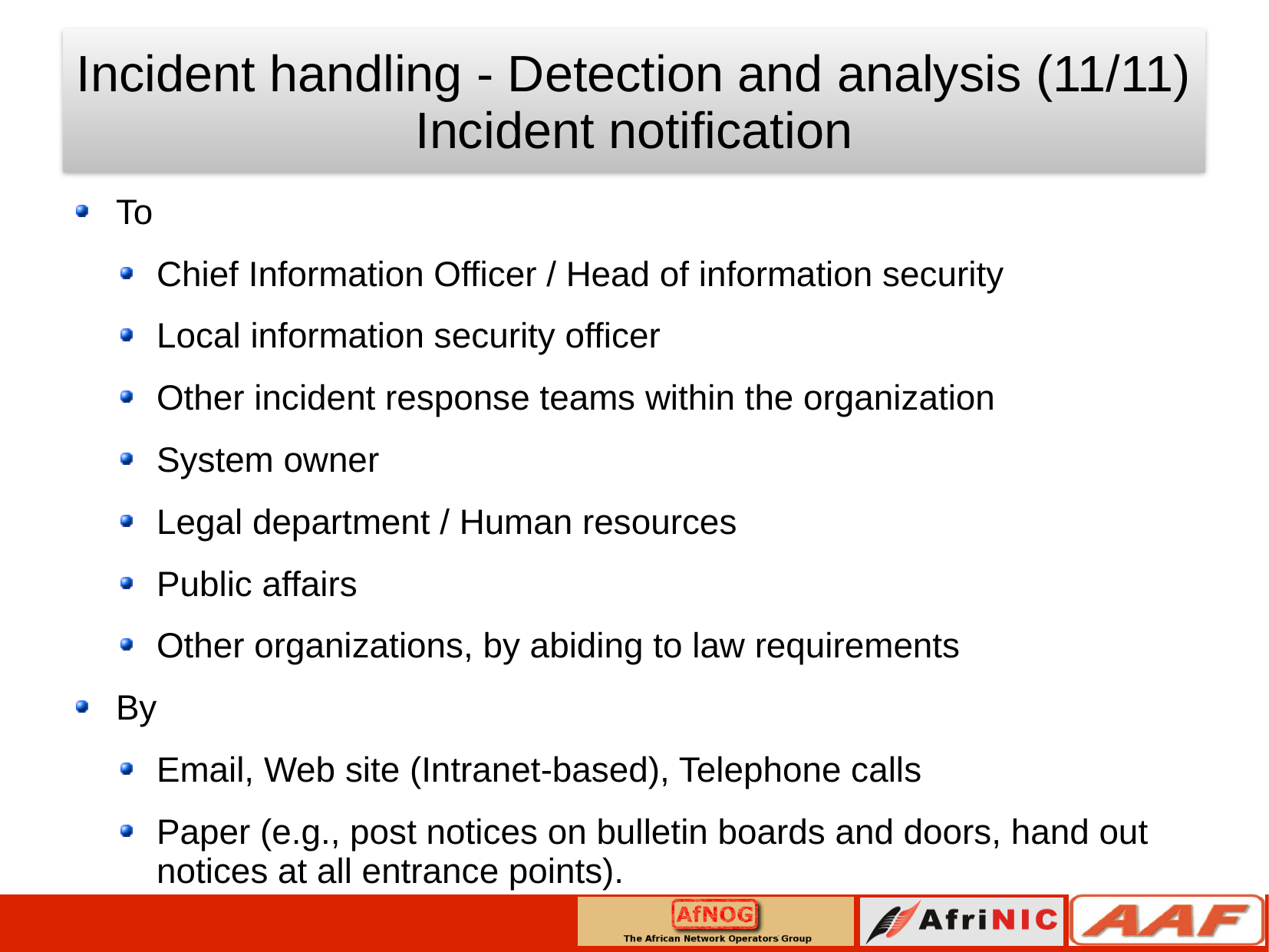

Incident handling - Detection and analysis (11/11)
Incident notification
To
Chief Information Officer / Head of information security
Local information security officer
Other incident response teams within the organization
System owner
Legal department / Human resources
Public affairs
Other organizations, by abiding to law requirements
By
Email, Web site (Intranet-based), Telephone calls
Paper (e.g., post notices on bulletin boards and doors, hand out notices at all entrance points).